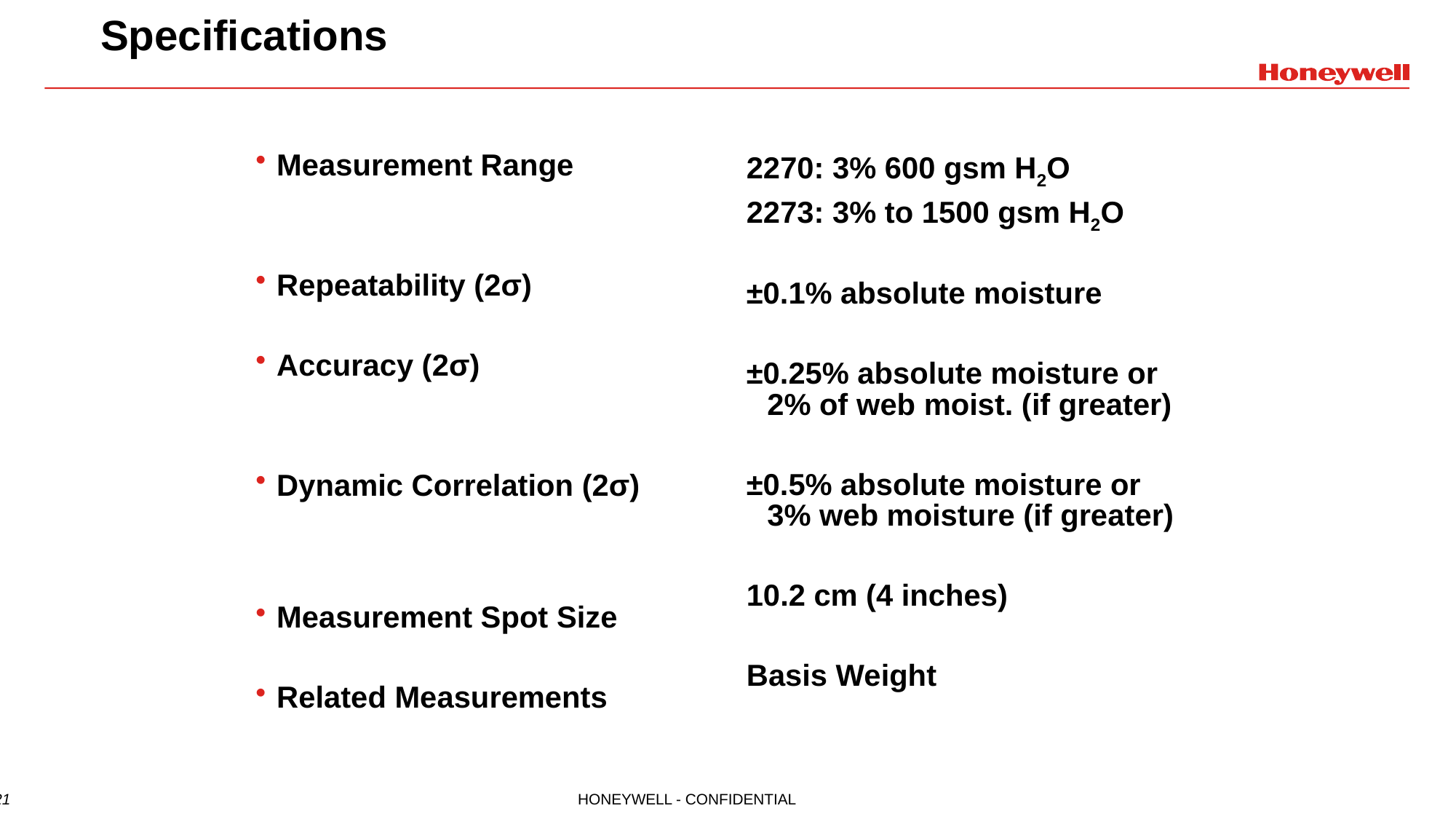

# Specifications
Measurement Range

Repeatability (2σ)

Accuracy (2σ)

Dynamic Correlation (2σ)

Measurement Spot Size

Related Measurements

2270: 3% 600 gsm H2O
2273: 3% to 1500 gsm H2O

±0.1% absolute moisture

±0.25% absolute moisture or 2% of web moist. (if greater)

±0.5% absolute moisture or  3% web moisture (if greater)

10.2 cm (4 inches)

Basis Weight